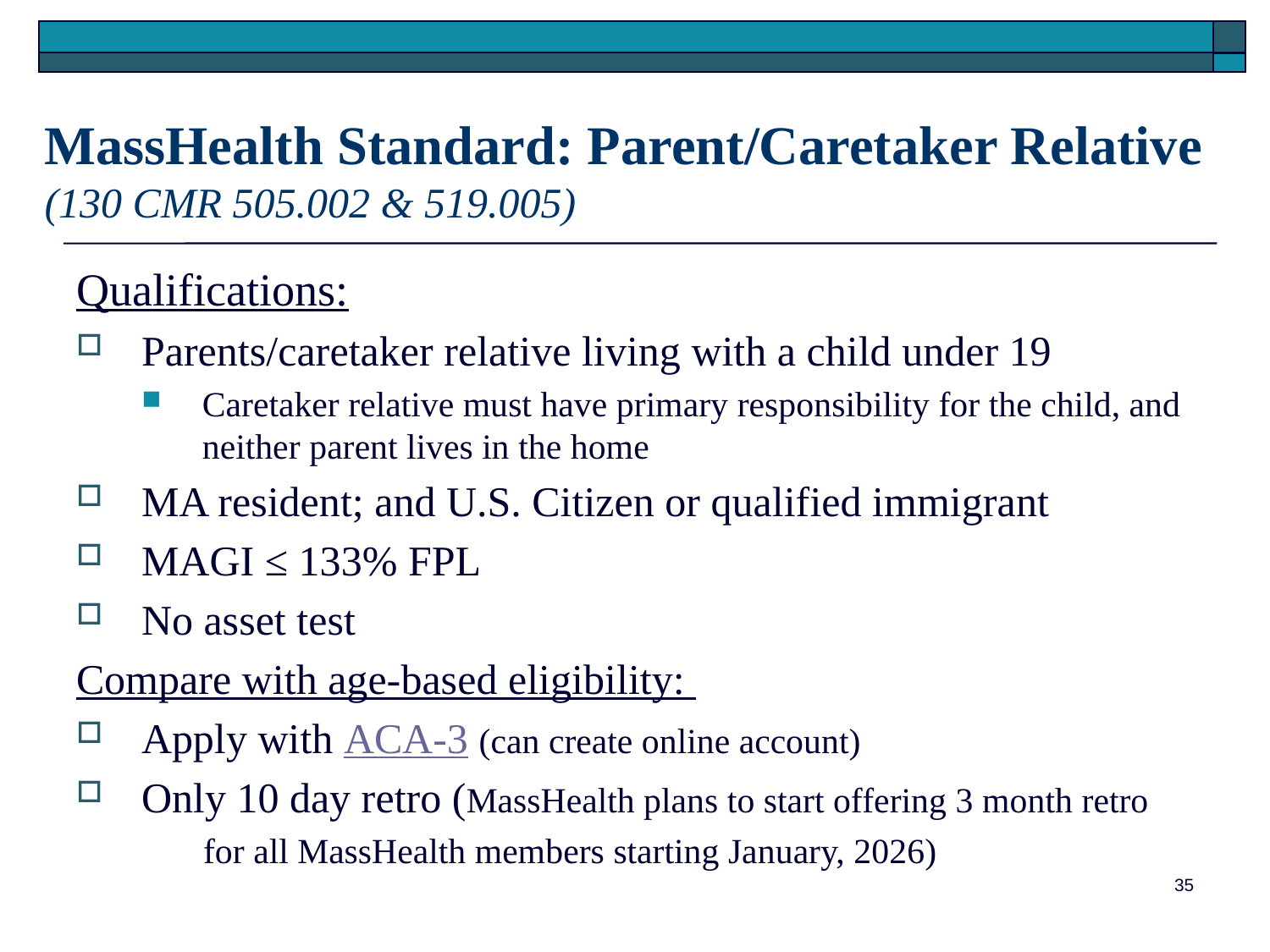

# MassHealth Standard: Parent/Caretaker Relative (130 CMR 505.002 & 519.005)
Qualifications:
Parents/caretaker relative living with a child under 19
Caretaker relative must have primary responsibility for the child, and neither parent lives in the home
MA resident; and U.S. Citizen or qualified immigrant
MAGI ≤ 133% FPL
No asset test
Compare with age-based eligibility:
Apply with ACA-3 (can create online account)
Only 10 day retro (MassHealth plans to start offering 3 month retro
	for all MassHealth members starting January, 2026)

35